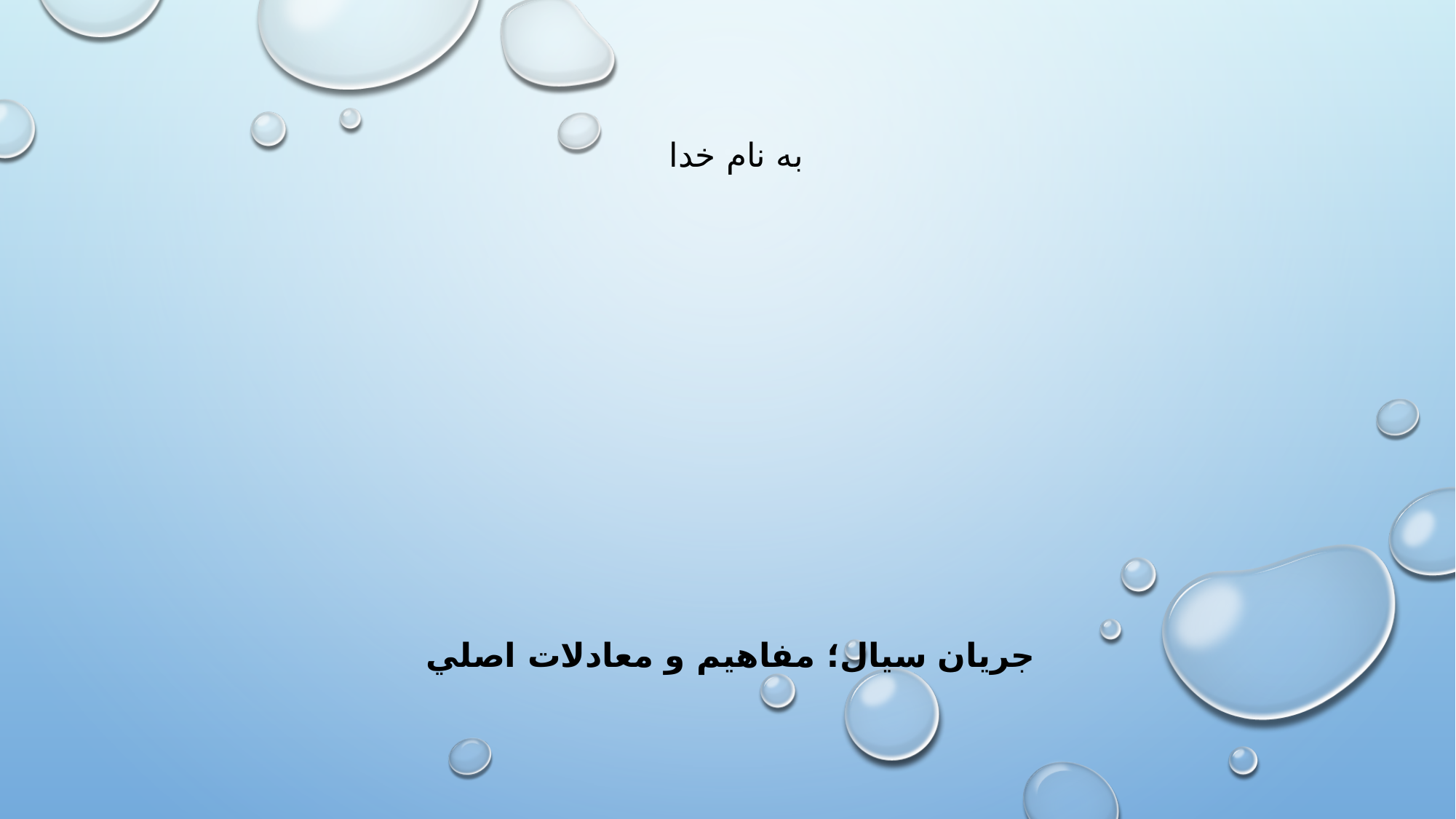

به نام خدا

جريان سيال؛ مفاهيم و معادلات اصلي